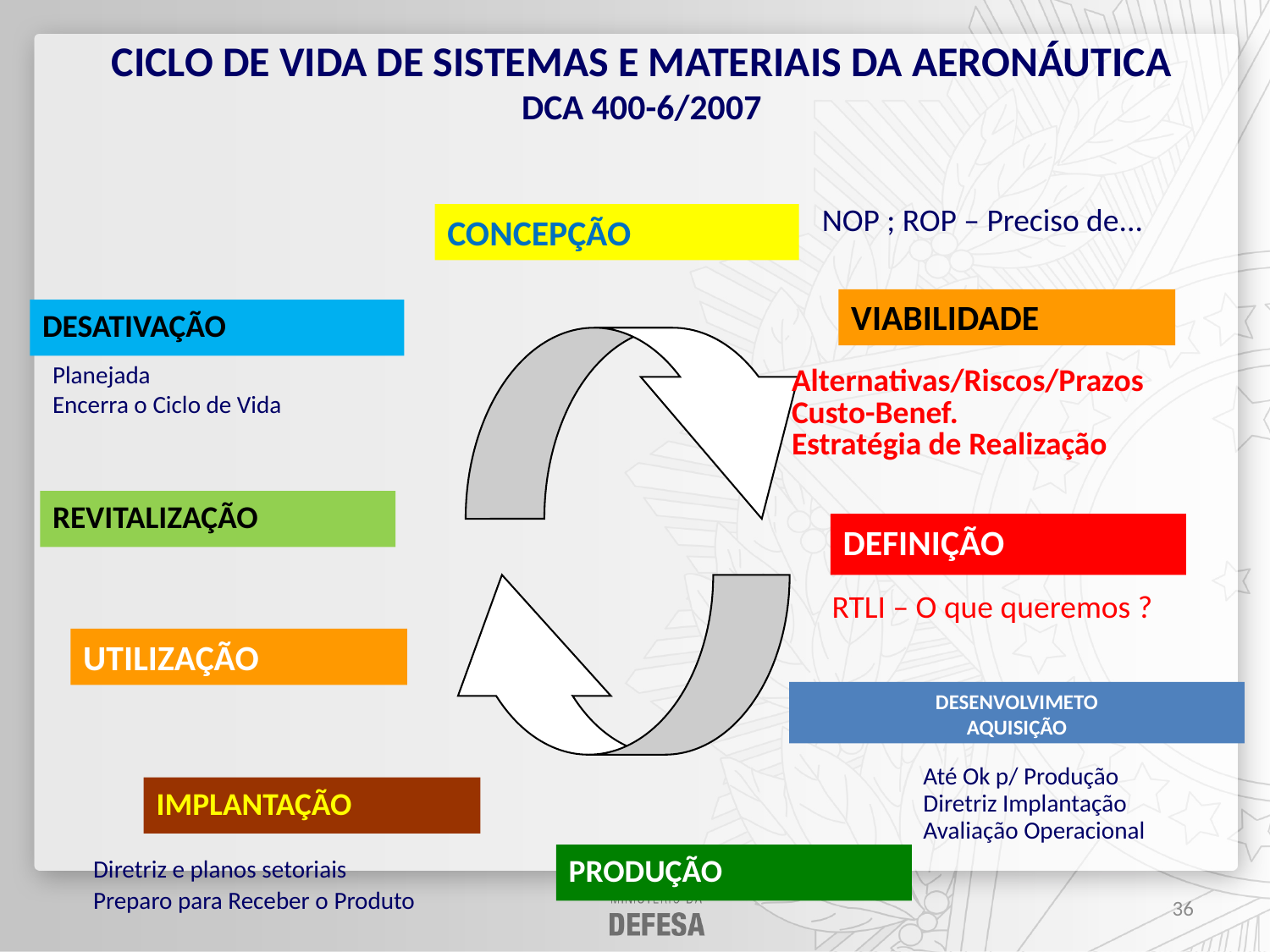

CICLO DE VIDA DE SISTEMAS E MATERIAIS DA AERONÁUTICA
DCA 400-6/2007
NOP ; ROP – Preciso de...
CONCEPÇÃO
VIABILIDADE
DESATIVAÇÃO

Planejada
Encerra o Ciclo de Vida
Alternativas/Riscos/Prazos
Custo-Benef.
Estratégia de Realização
REVITALIZAÇÃO
DEFINIÇÃO

RTLI – O que queremos ?
UTILIZAÇÃO
DESENVOLVIMETO
AQUISIÇÃO
Até Ok p/ Produção
Diretriz Implantação
Avaliação Operacional
IMPLANTAÇÃO
PRODUÇÃO
Diretriz e planos setoriais
Preparo para Receber o Produto

36